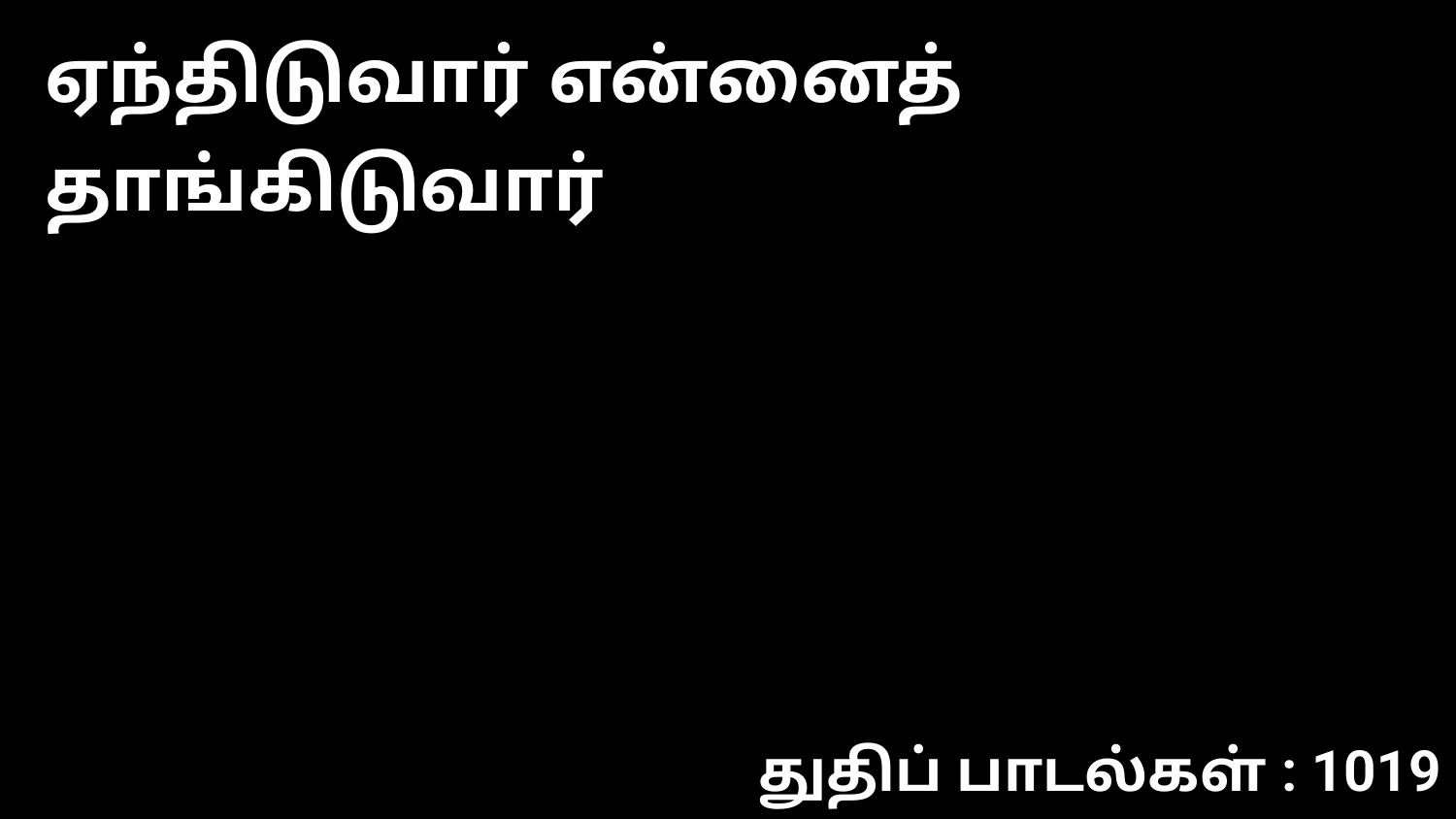

ஏந்திடுவார் என்னைத் தாங்கிடுவார்
துதிப் பாடல்கள் : 1019